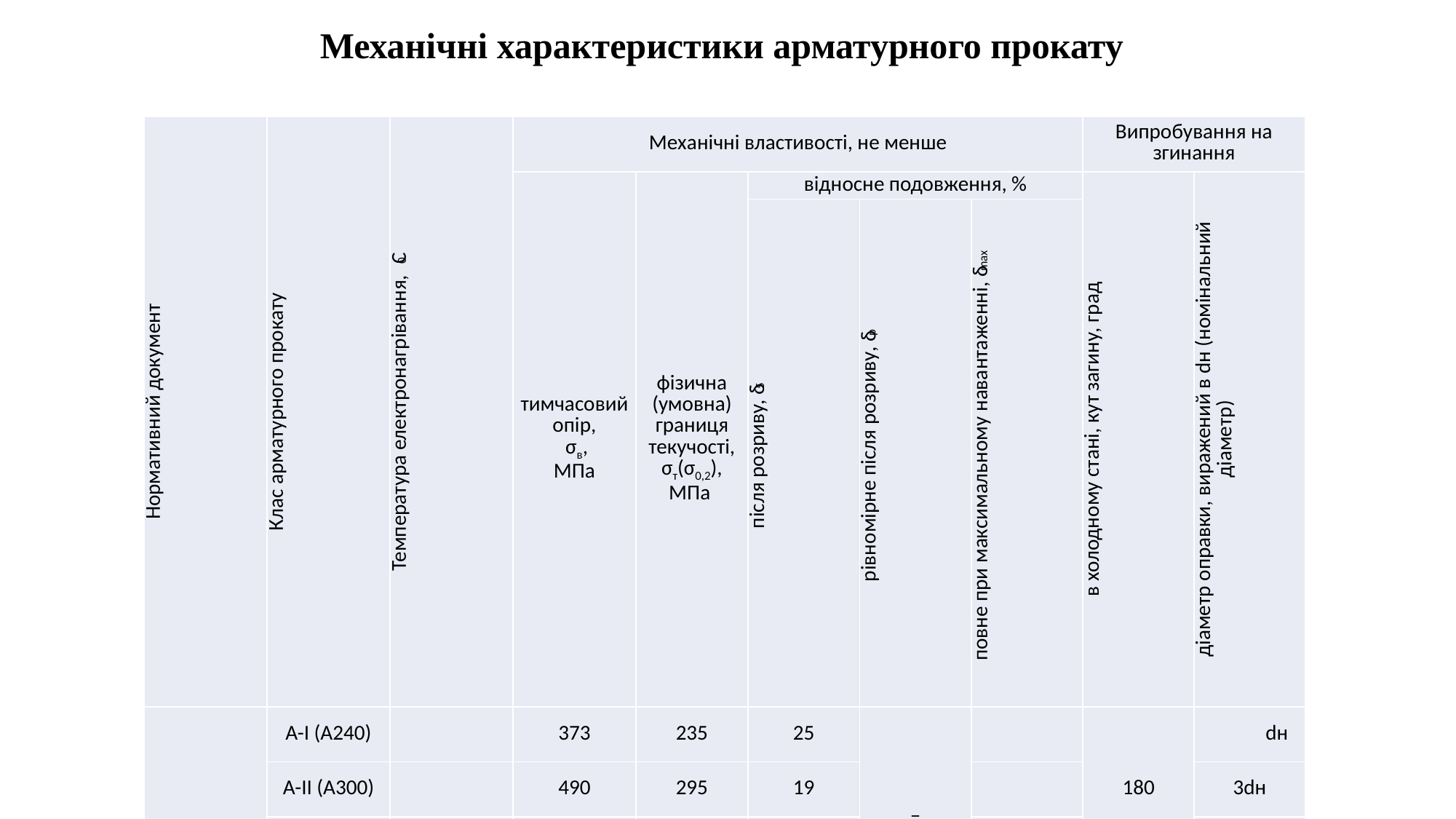

# Механічні характеристики арматурного прокату
| Нормативний документ | Клас арматурного прокату | Температура електронагрівання, 0С | Механічні властивості, не менше |  |  |  |  | Випробування на згинання |  |
| --- | --- | --- | --- | --- | --- | --- | --- | --- | --- |
|  |  |  | тимчасовий опір, σв, МПа | фізична (умовна) границя текучості, σт(σ0,2), МПа | відносне подовження, % |  |  | в холодному стані, кут загину, град | діаметр оправки, виражений в dн (номінальний діаметр) |
|  |  |  |  |  | після розриву, δ5 | рівномірне після розриву, δр | повне при максимальному навантаженні, δmax |  |  |
| ГОСТ 5781 | А-І (А240) |  | 373 | 235 | 25 | – |  | 180 | dн |
|  | А-ІІ (А300) |  | 490 | 295 | 19 |  |  |  | 3dн |
|  | Ас-ІІ (Ас300) |  | 441 | 295 | 25 |  |  |  | dн |
|  | А-ІІІ (А400) |  | 590 | 390 | 14 |  |  | 90, | 3dн |
|  | А-ІV (А600) |  | 883 | 590 | 6 | 2 |  | 45 | 5dн |
|  | А-V (А800) |  | 1030 | 785 | 7 |  |  |  |  |
|  | А-VІ (А1000) |  | 1230 | 980 | 6 |  |  |  |  |